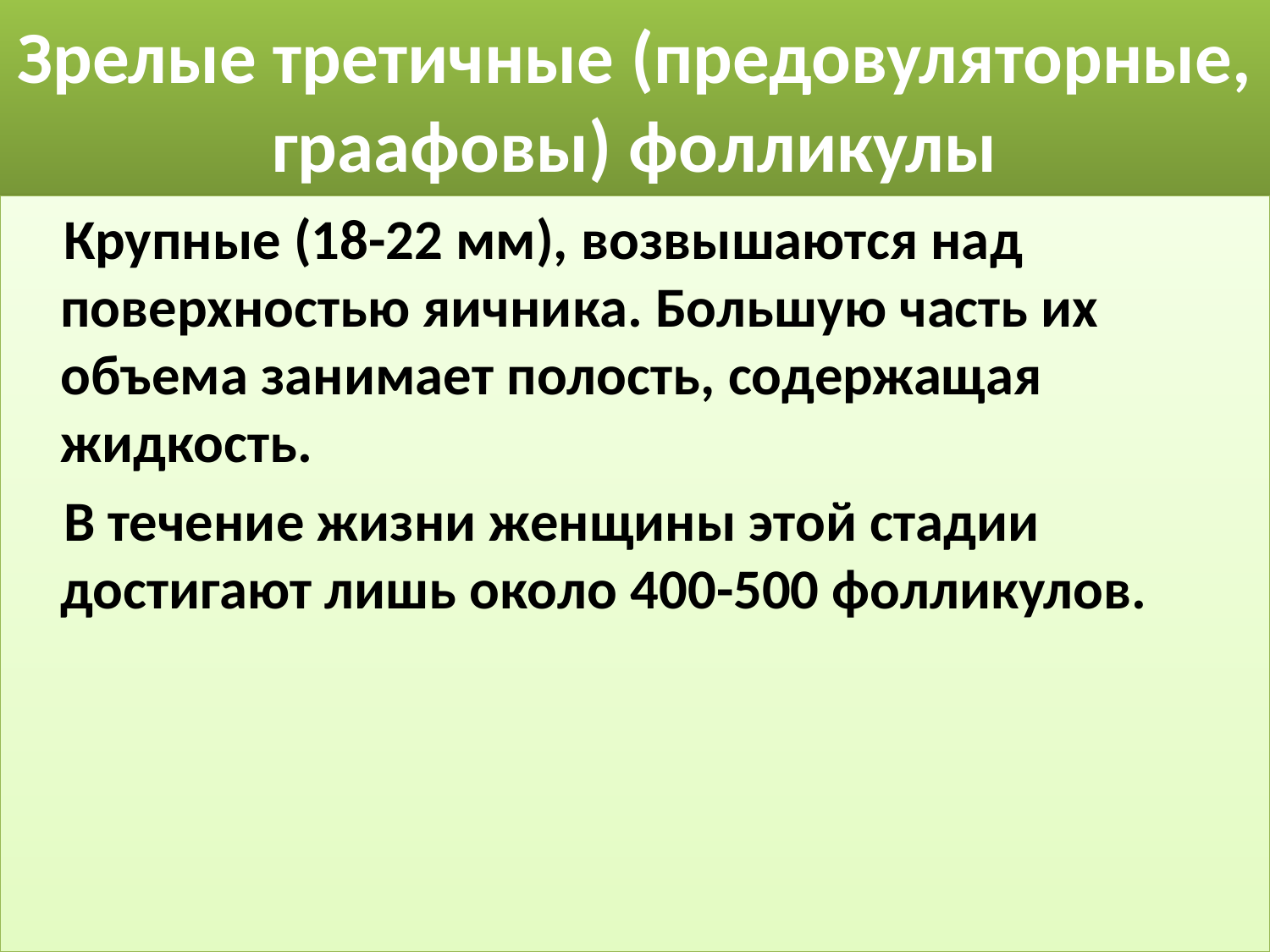

# Зрелые третичные (предовуляторные, граафовы) фолликулы
    Крупные (18-22 мм), возвышаются над поверхностью яичника. Большую часть их объема занимает полость, содержащая жидкость.
    В течение жизни женщины этой стадии достигают лишь около 400-500 фолликулов.